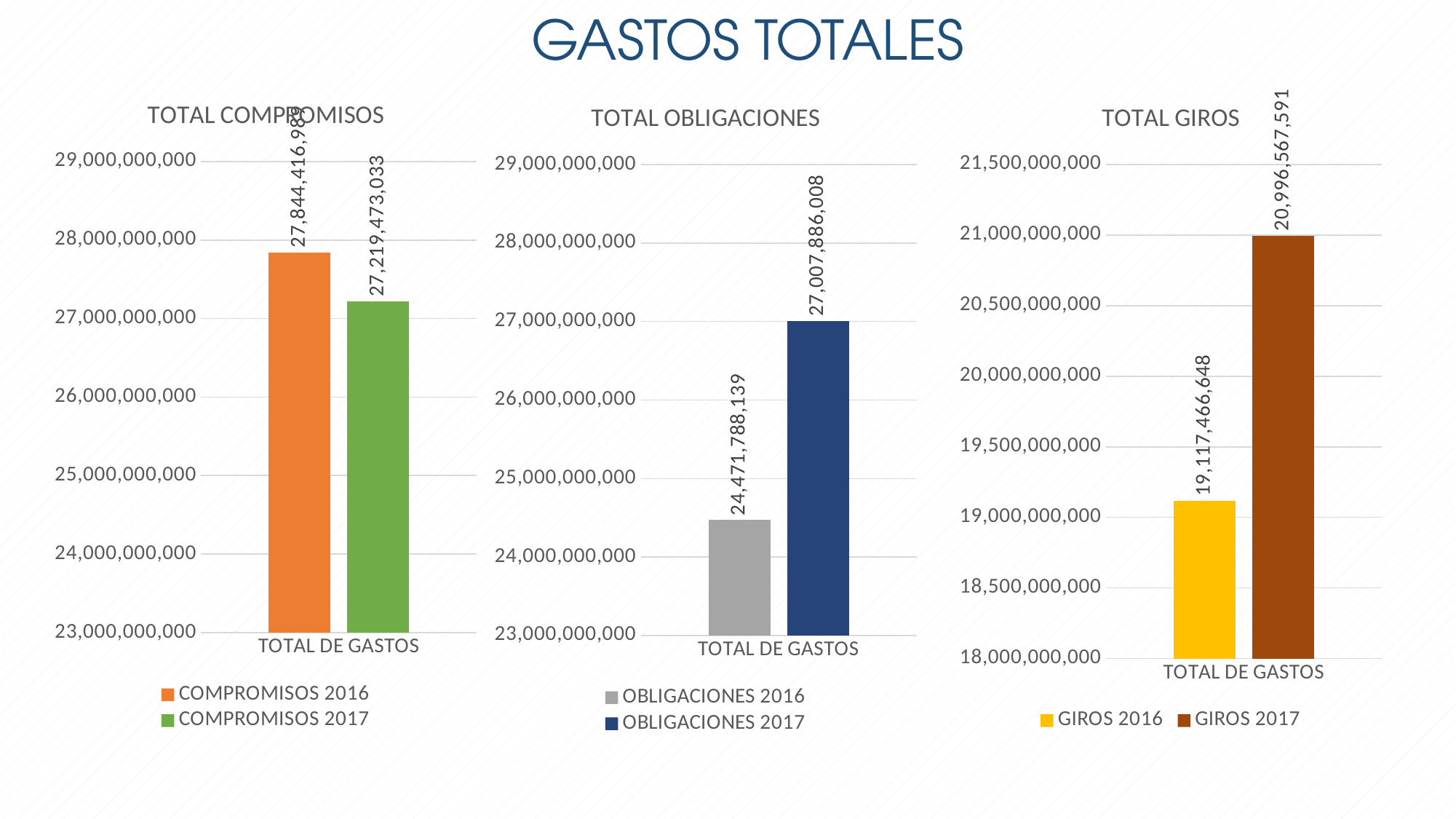

GASTOS TOTALES

[unsupported chart]

[unsupported chart]

[unsupported chart]